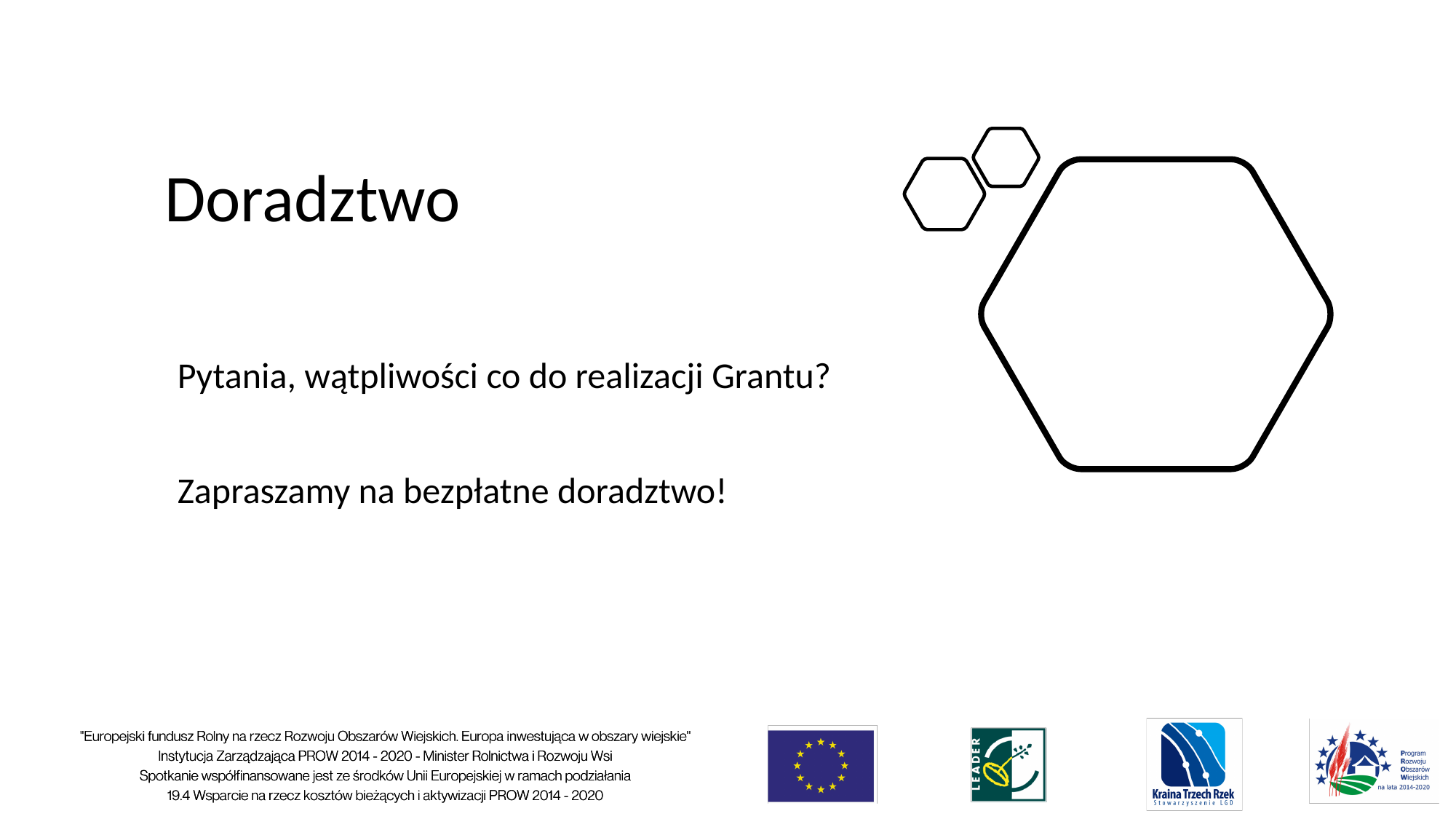

# Doradztwo

Pytania, wątpliwości co do realizacji Grantu?

Zapraszamy na bezpłatne doradztwo!